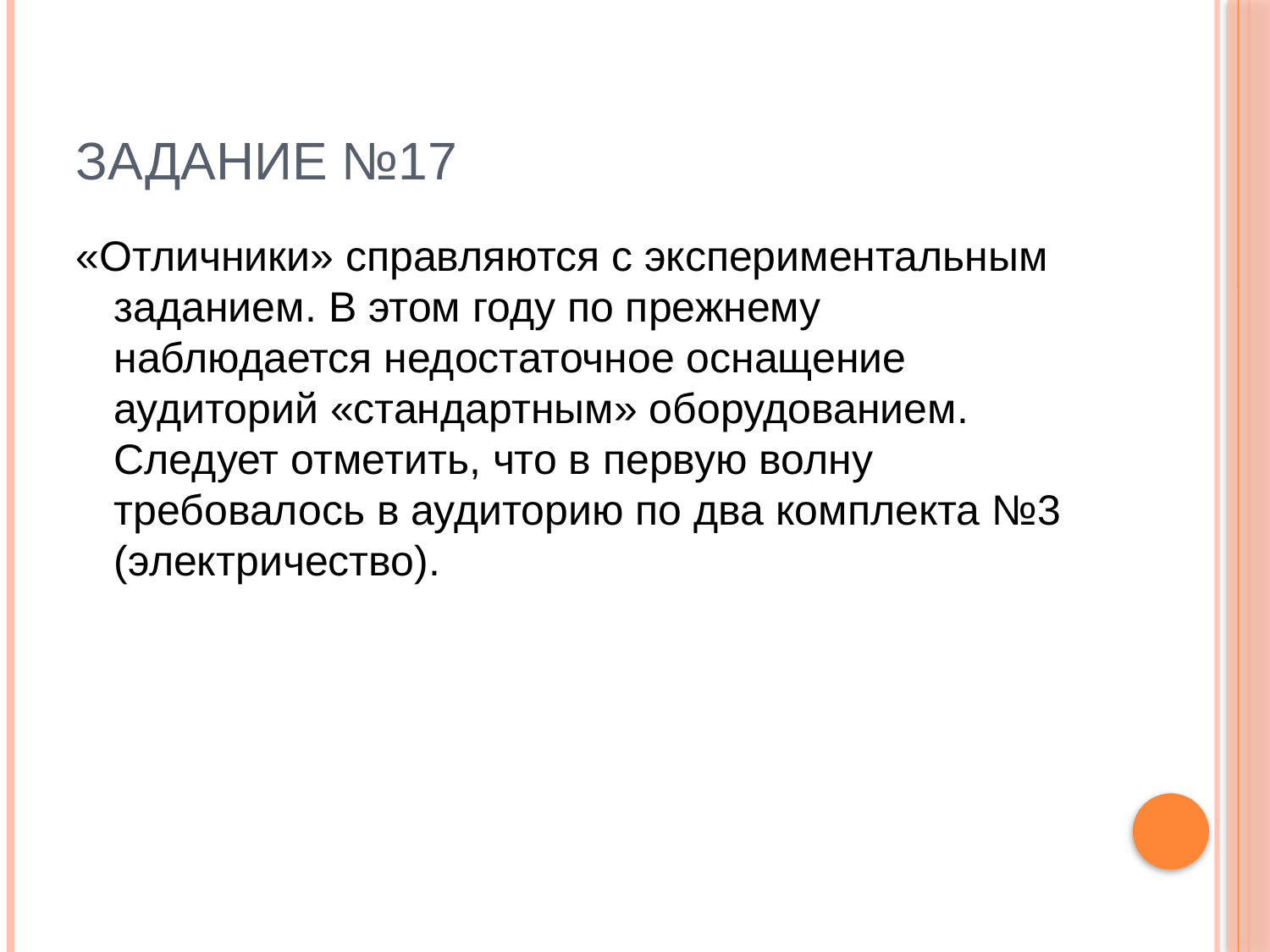

# Задание №17
«Отличники» справляются с экспериментальным заданием. В этом году по прежнему наблюдается недостаточное оснащение аудиторий «стандартным» оборудованием. Следует отметить, что в первую волну требовалось в аудиторию по два комплекта №3 (электричество).